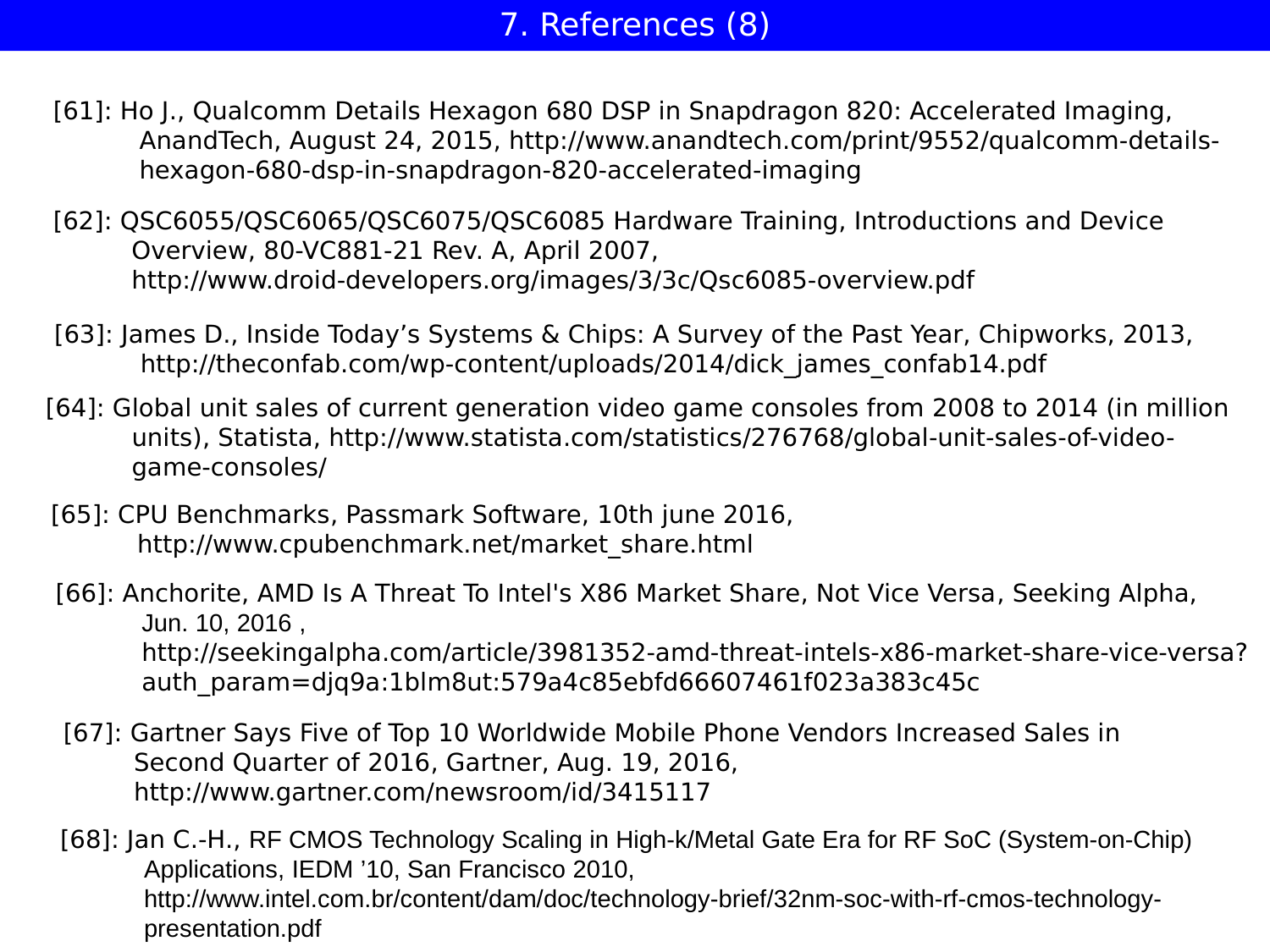

7. References (8)
[61]: Ho J., Qualcomm Details Hexagon 680 DSP in Snapdragon 820: Accelerated Imaging,
           AnandTech, August 24, 2015, http://www.anandtech.com/print/9552/qualcomm-details-
           hexagon-680-dsp-in-snapdragon-820-accelerated-imaging
[62]: QSC6055/QSC6065/QSC6075/QSC6085 Hardware Training, Introductions and Device
          Overview, 80-VC881-21 Rev. A, April 2007,
          http://www.droid-developers.org/images/3/3c/Qsc6085-overview.pdf
[63]: James D., Inside Today’s Systems & Chips: A Survey of the Past Year, Chipworks, 2013,
           http://theconfab.com/wp-content/uploads/2014/dick_james_confab14.pdf
[64]: Global unit sales of current generation video game consoles from 2008 to 2014 (in million
           units), Statista, http://www.statista.com/statistics/276768/global-unit-sales-of-video-
           game-consoles/
[65]: CPU Benchmarks, Passmark Software, 10th june 2016,
           http://www.cpubenchmark.net/market_share.html
[66]: Anchorite, AMD Is A Threat To Intel's X86 Market Share, Not Vice Versa, Seeking Alpha,
           Jun. 10, 2016 ,
           http://seekingalpha.com/article/3981352-amd-threat-intels-x86-market-share-vice-versa?
           auth_param=djq9a:1blm8ut:579a4c85ebfd66607461f023a383c45c
[67]: Gartner Says Five of Top 10 Worldwide Mobile Phone Vendors Increased Sales in
         Second Quarter of 2016, Gartner, Aug. 19, 2016,
         http://www.gartner.com/newsroom/id/3415117
[68]: Jan C.-H., RF CMOS Technology Scaling in High-k/Metal Gate Era for RF SoC (System-on-Chip)
            Applications, IEDM ’10, San Francisco 2010,
            http://www.intel.com.br/content/dam/doc/technology-brief/32nm-soc-with-rf-cmos-technology-
            presentation.pdf